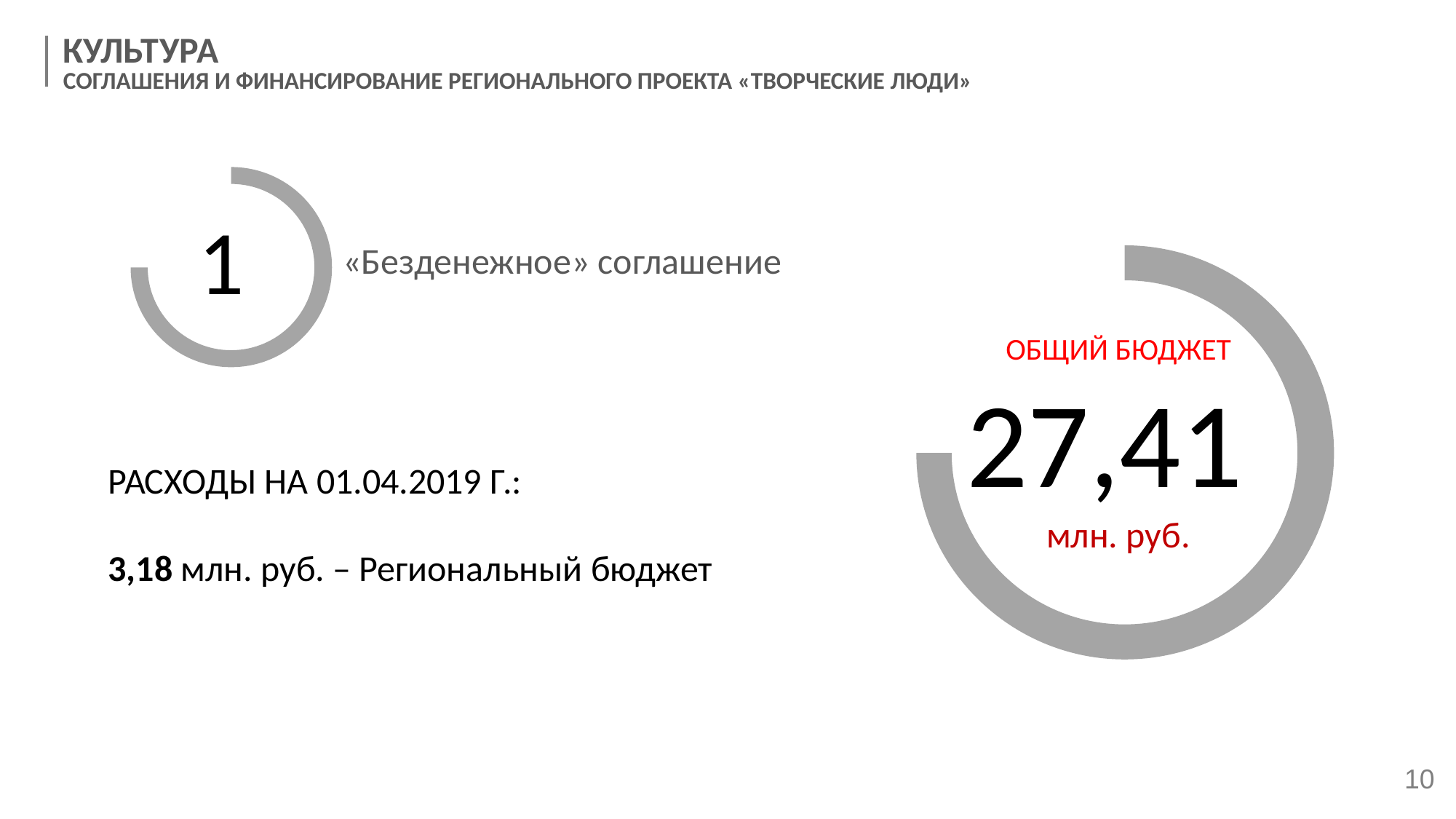

КУЛЬТУРА
СОГЛАШЕНИЯ И ФИНАНСИРОВАНИЕ РЕГИОНАЛЬНОГО ПРОЕКТА «ТВОРЧЕСКИЕ ЛЮДИ»

1
«Безденежное» соглашение

ОБЩИЙ БЮДЖЕТ
27,41
млн. руб.
РАСХОДЫ НА 01.04.2019 Г.:

3,18 млн. руб. – Региональный бюджет
10